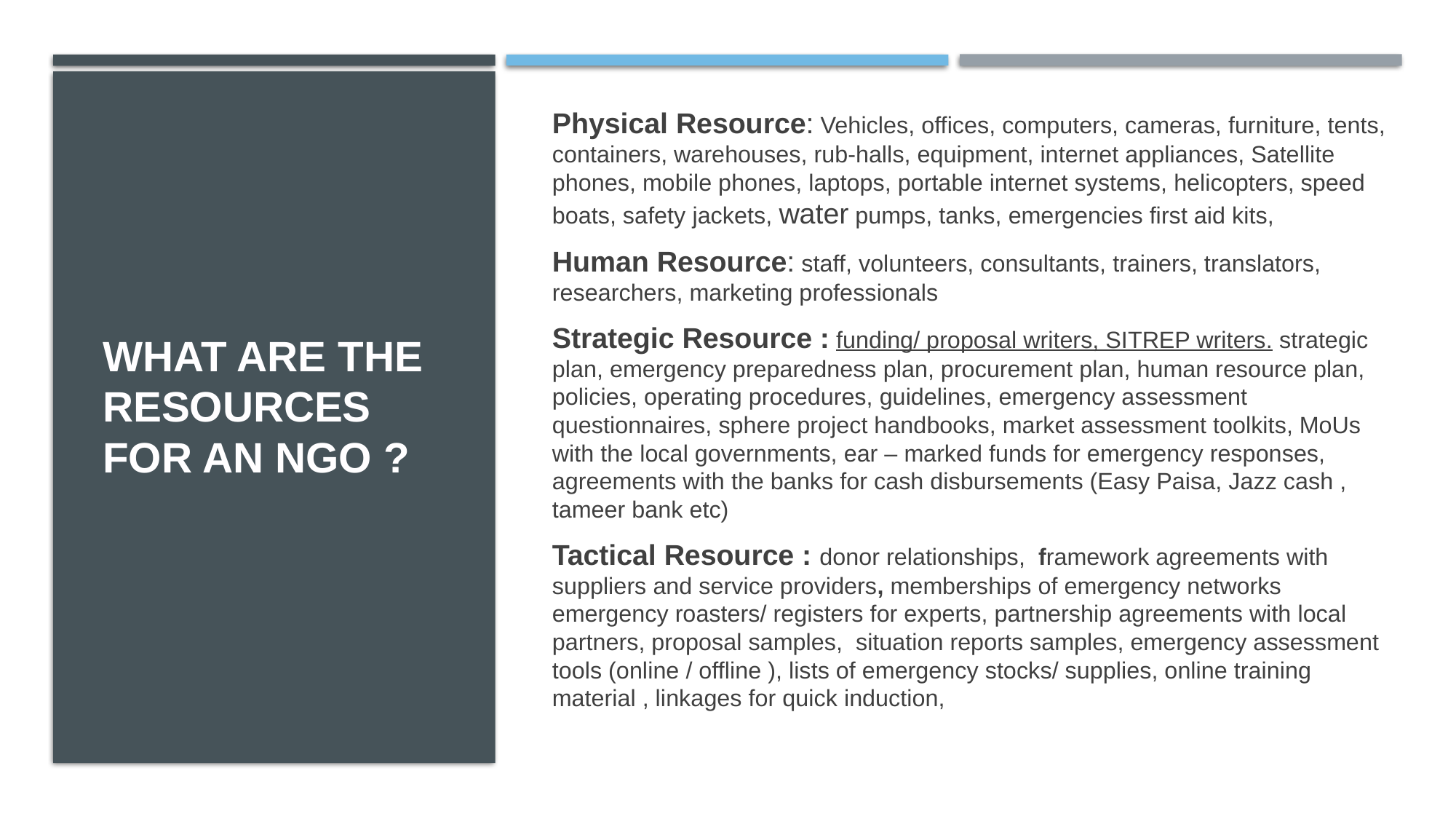

Physical Resource: Vehicles, offices, computers, cameras, furniture, tents, containers, warehouses, rub-halls, equipment, internet appliances, Satellite phones, mobile phones, laptops, portable internet systems, helicopters, speed boats, safety jackets, water pumps, tanks, emergencies first aid kits,
Human Resource: staff, volunteers, consultants, trainers, translators, researchers, marketing professionals
Strategic Resource : funding/ proposal writers, SITREP writers. strategic plan, emergency preparedness plan, procurement plan, human resource plan, policies, operating procedures, guidelines, emergency assessment questionnaires, sphere project handbooks, market assessment toolkits, MoUs with the local governments, ear – marked funds for emergency responses, agreements with the banks for cash disbursements (Easy Paisa, Jazz cash , tameer bank etc)
Tactical Resource : donor relationships,  framework agreements with suppliers and service providers, memberships of emergency networks emergency roasters/ registers for experts, partnership agreements with local partners, proposal samples,  situation reports samples, emergency assessment tools (online / offline ), lists of emergency stocks/ supplies, online training material , linkages for quick induction,

# What are The Resources for An NGO ?